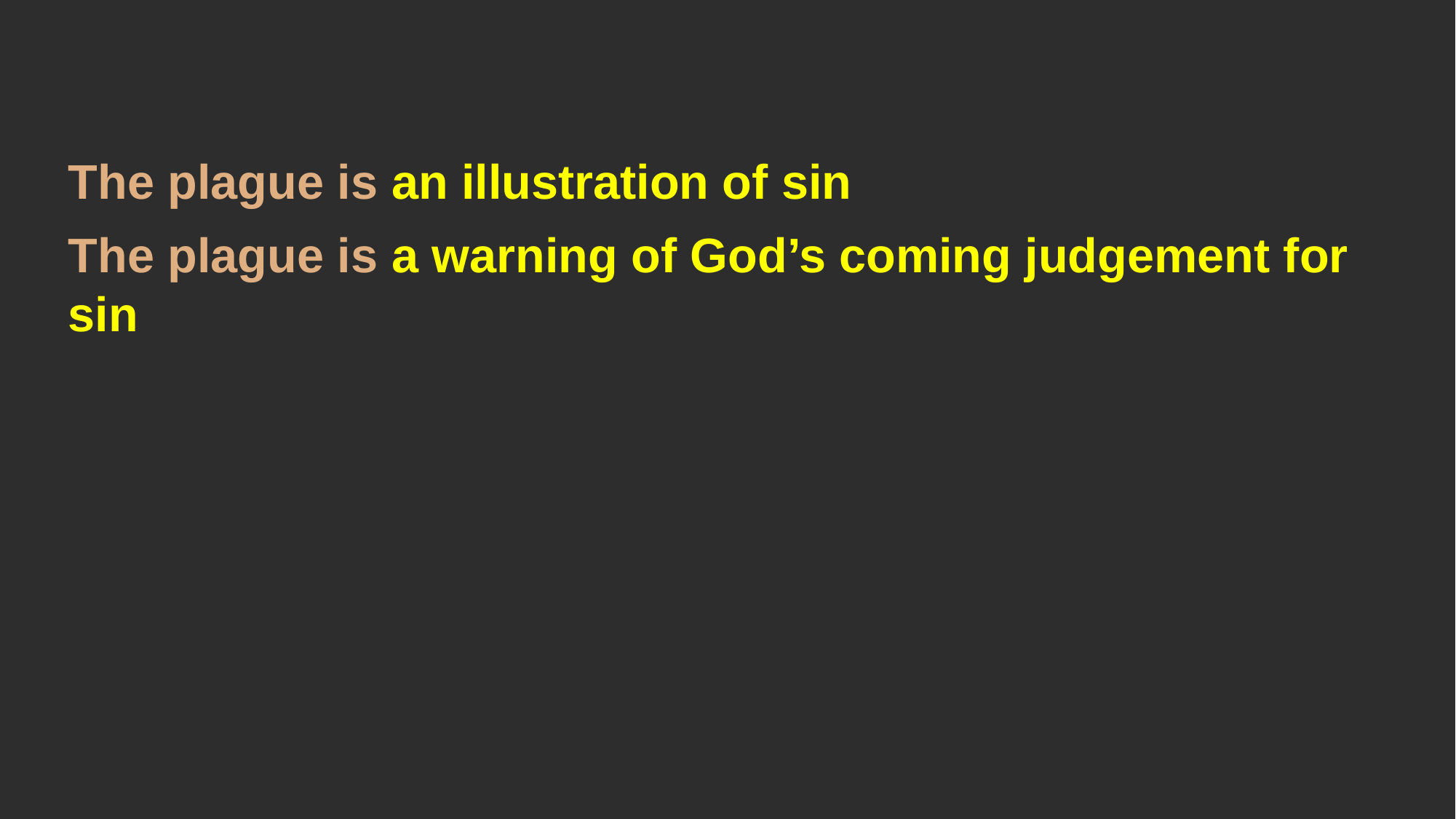

The plague is an illustration of sin
The plague is a warning of God’s coming judgement for sin